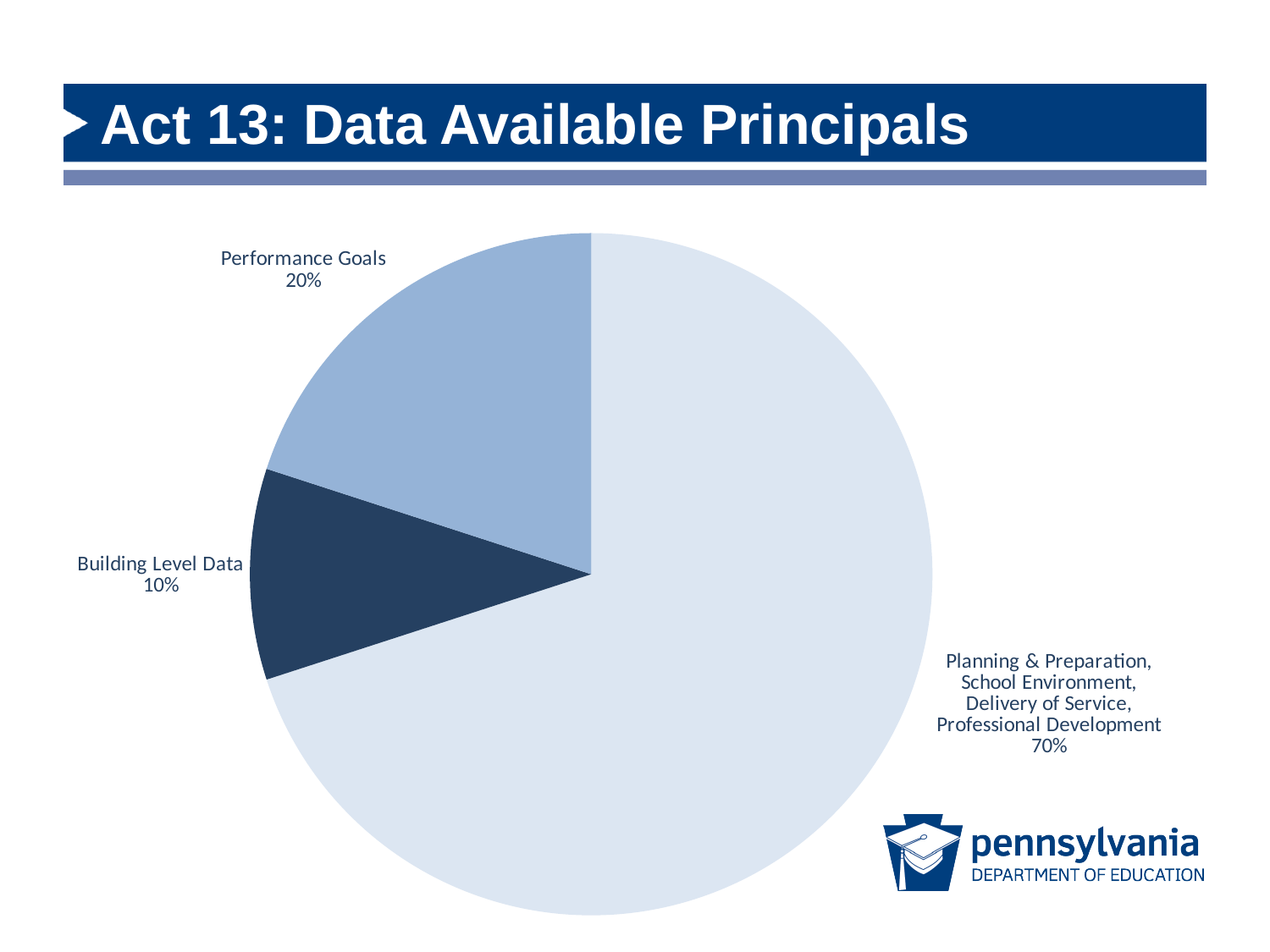

# Act 13: Data Available Principals

### Chart

| Category | Data-available classroom teacher |
|---|---|
| Planning & Preparation, School Environment, Delivery of Service, Professional Development | 70.0 |
| Building Level Data | 10.0 |
| Performance Goals | 20.0 |